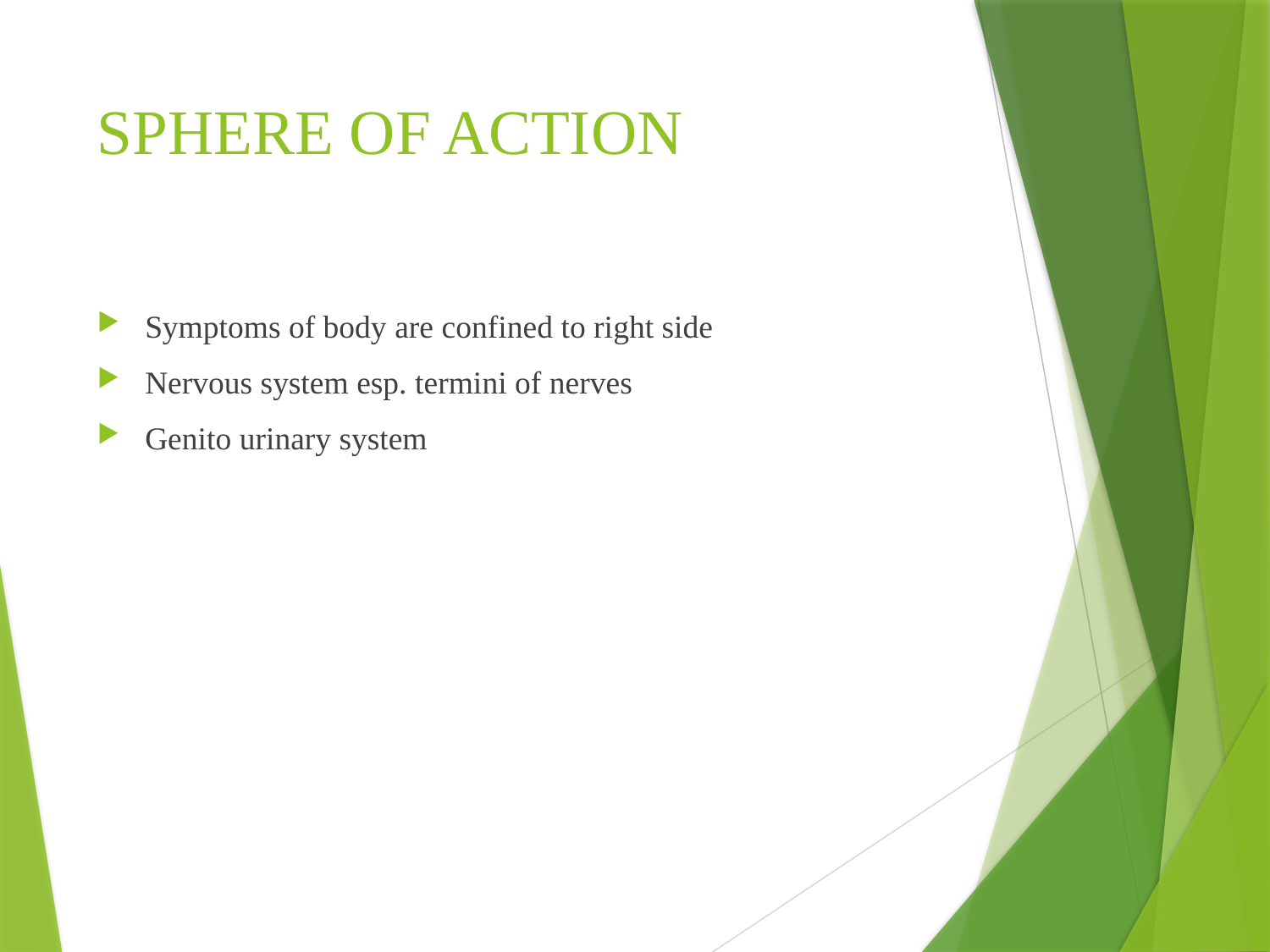

# SPHERE OF ACTION
Symptoms of body are confined to right side
Nervous system esp. termini of nerves
Genito urinary system